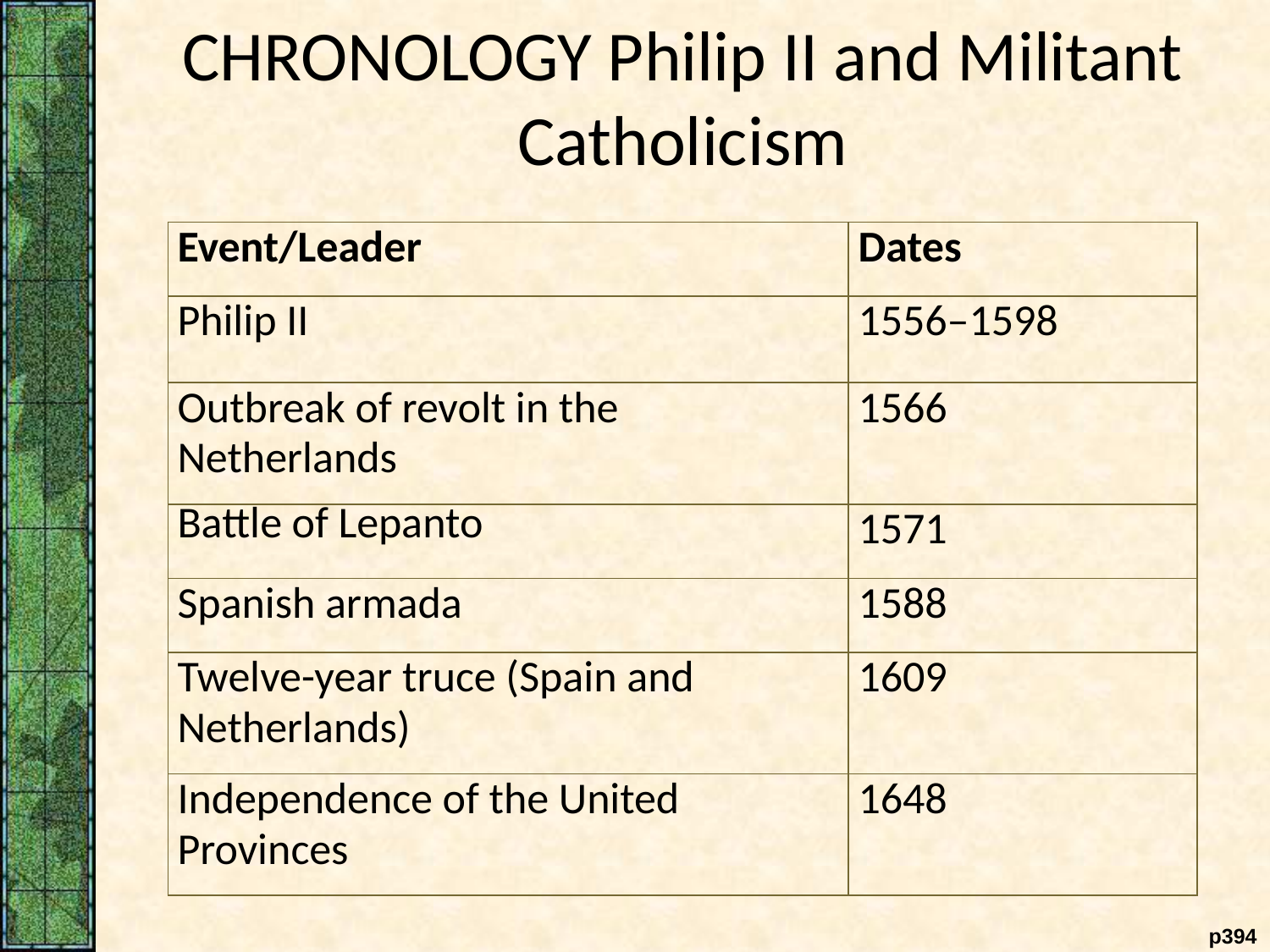

CHRONOLOGY Philip II and Militant Catholicism
| Event/Leader | Dates |
| --- | --- |
| Philip II | 1556–1598 |
| Outbreak of revolt in the Netherlands | 1566 |
| Battle of Lepanto | 1571 |
| Spanish armada | 1588 |
| Twelve-year truce (Spain and Netherlands) | 1609 |
| Independence of the United Provinces | 1648 |
p394